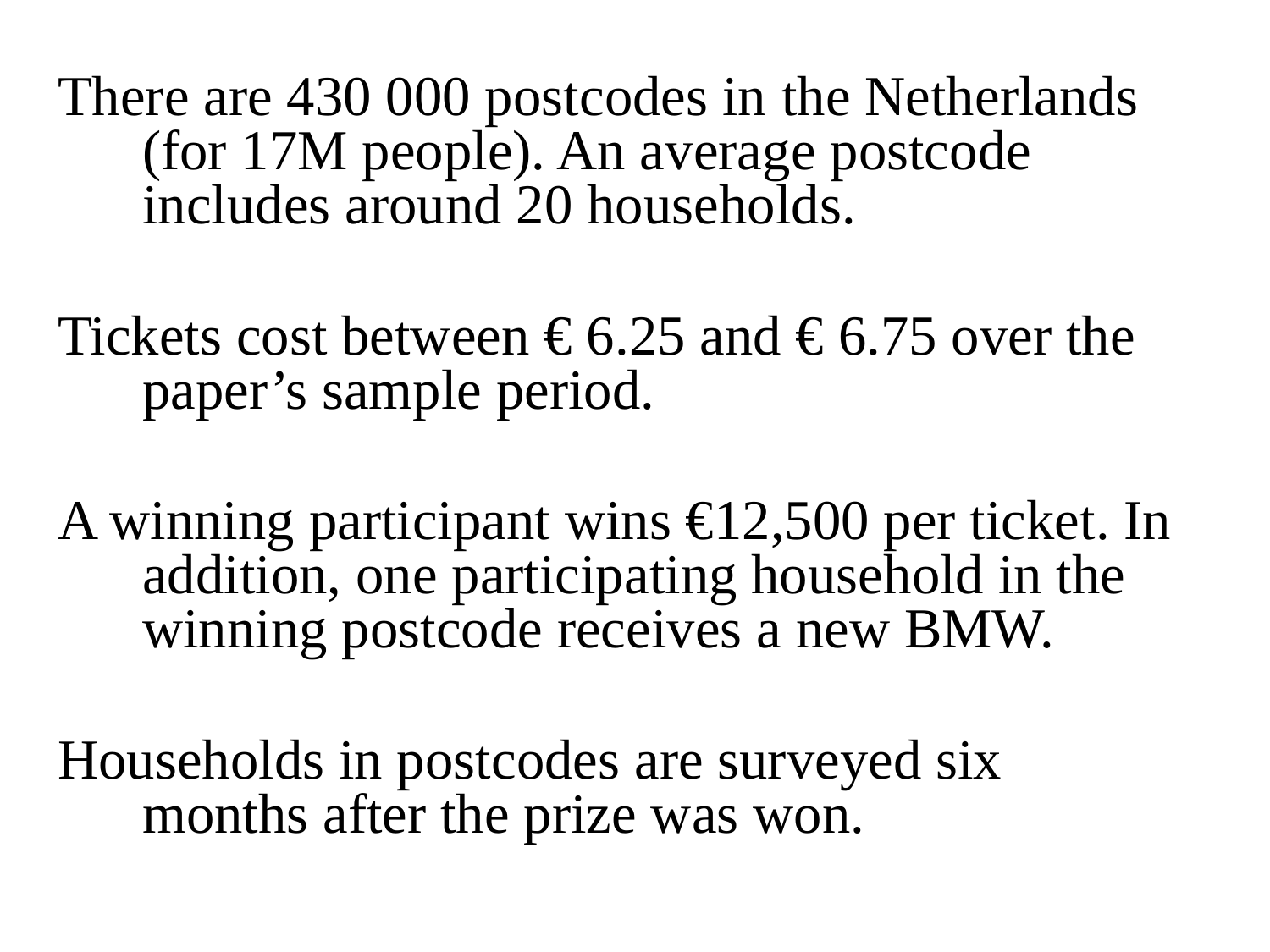

There are 430 000 postcodes in the Netherlands (for 17M people). An average postcode includes around 20 households.

Tickets cost between € 6.25 and € 6.75 over the paper’s sample period.

A winning participant wins €12,500 per ticket. In addition, one participating household in the winning postcode receives a new BMW.

Households in postcodes are surveyed six months after the prize was won.